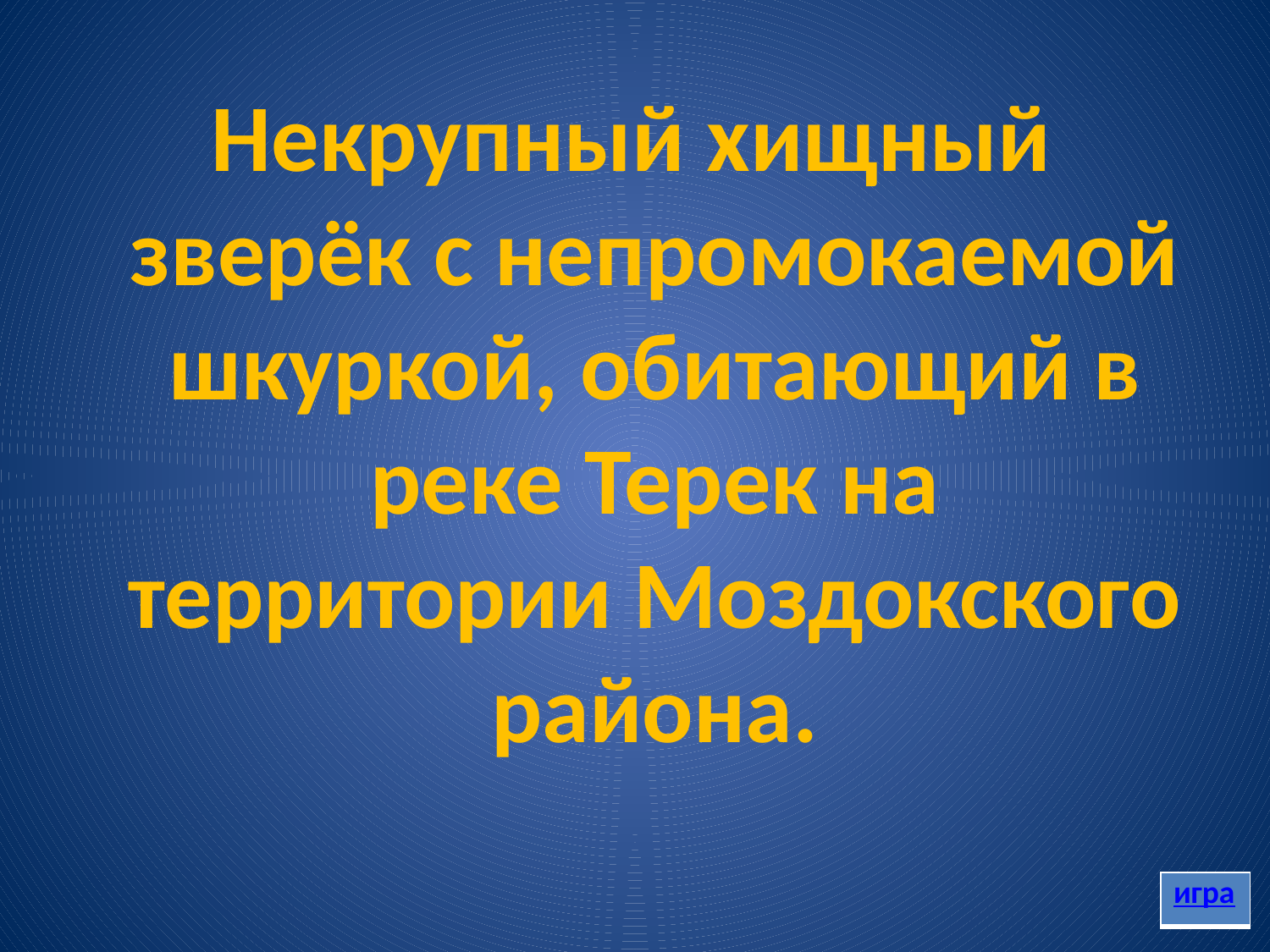

Некрупный хищный зверёк с непромокаемой шкуркой, обитающий в реке Терек на территории Моздокского района.
| игра |
| --- |